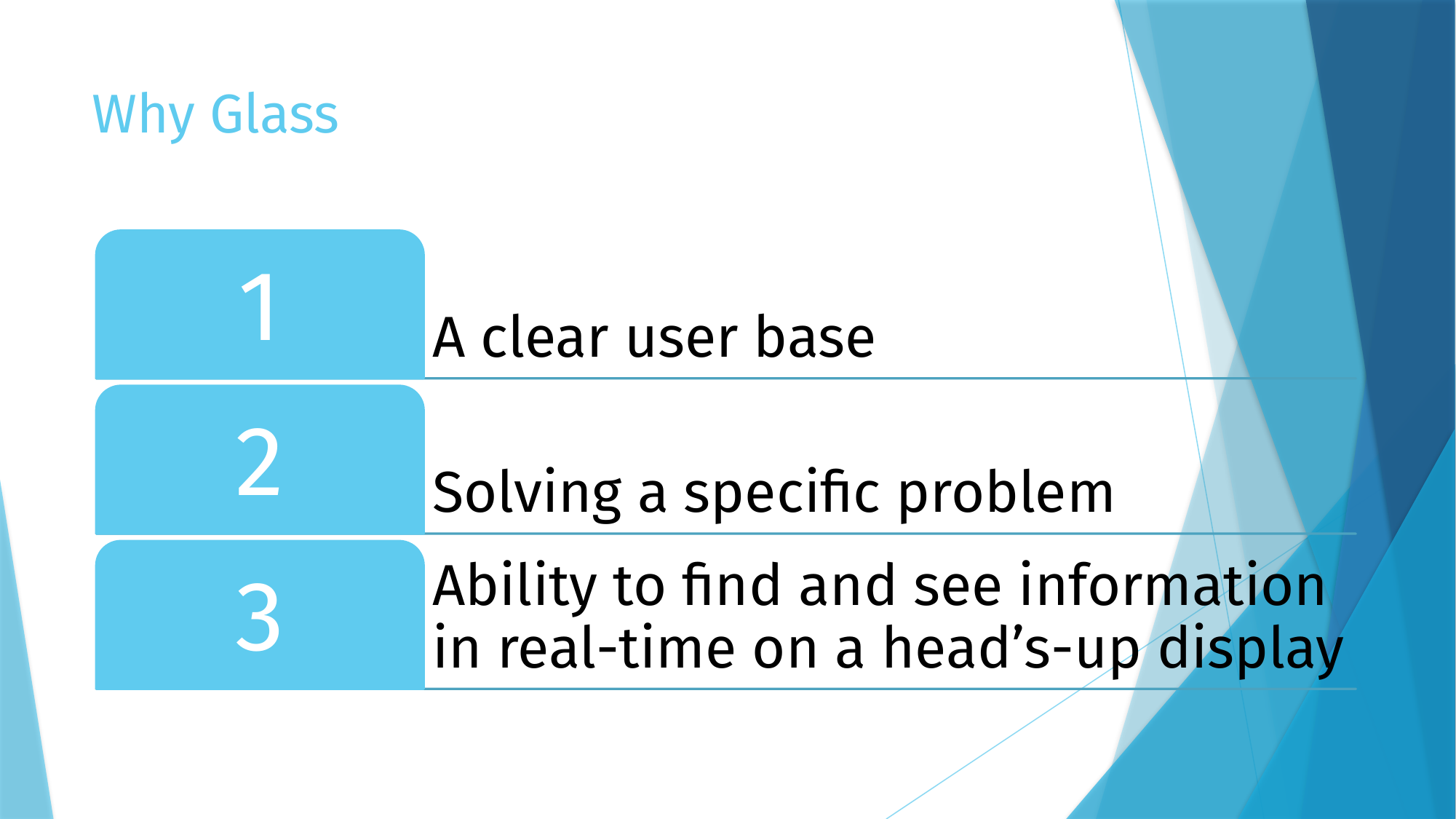

# Why Glass
A clear user base
1
Solving a specific problem
2
Ability to find and see information in real-time on a head’s-up display
3